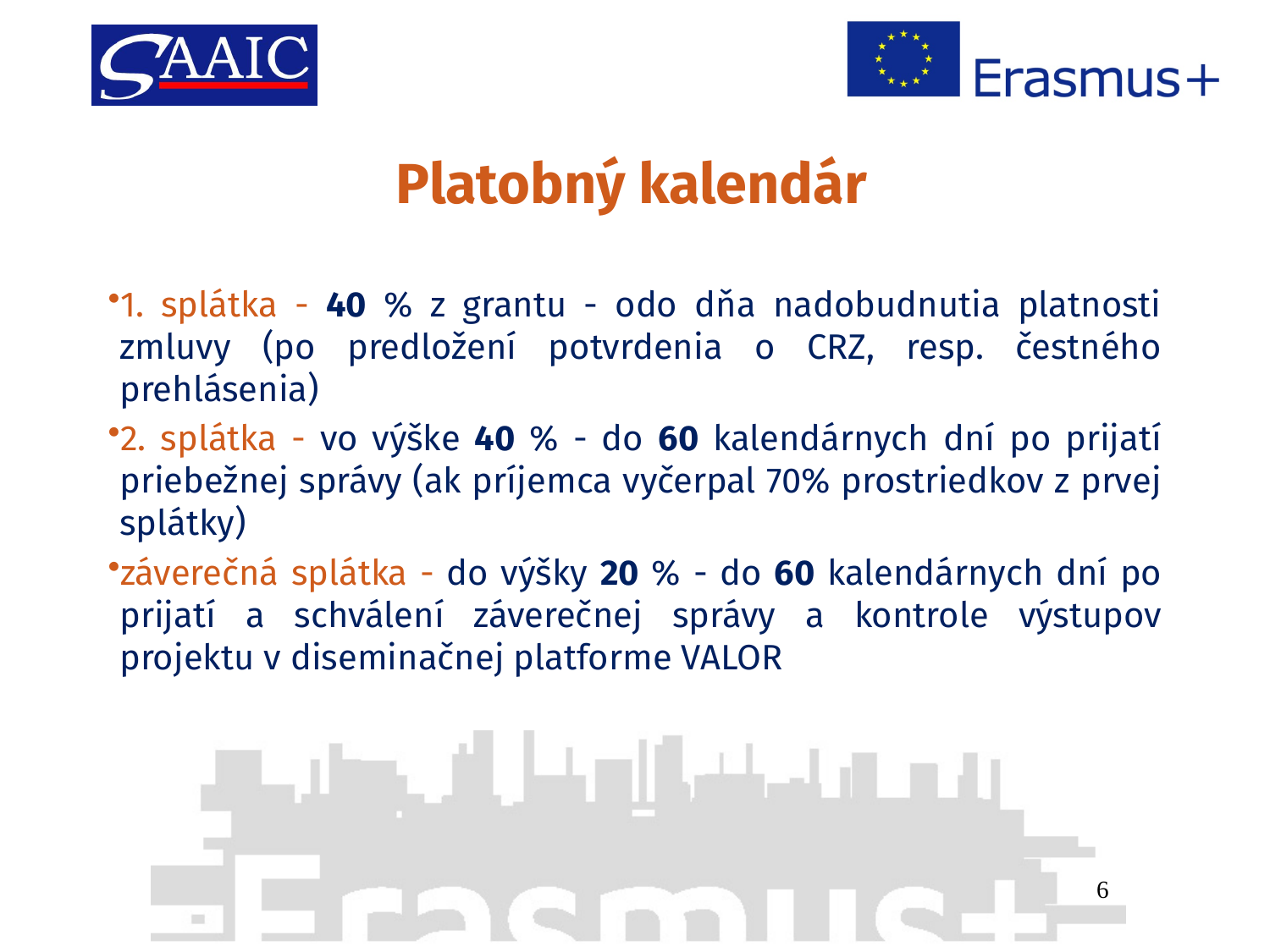

# Platobný kalendár
1. splátka - 40 % z grantu - odo dňa nadobudnutia platnosti zmluvy (po predložení potvrdenia o CRZ, resp. čestného prehlásenia)
2. splátka - vo výške 40 % - do 60 kalendárnych dní po prijatí priebežnej správy (ak príjemca vyčerpal 70% prostriedkov z prvej splátky)
záverečná splátka - do výšky 20 % - do 60 kalendárnych dní po prijatí a schválení záverečnej správy a kontrole výstupov projektu v diseminačnej platforme VALOR

6